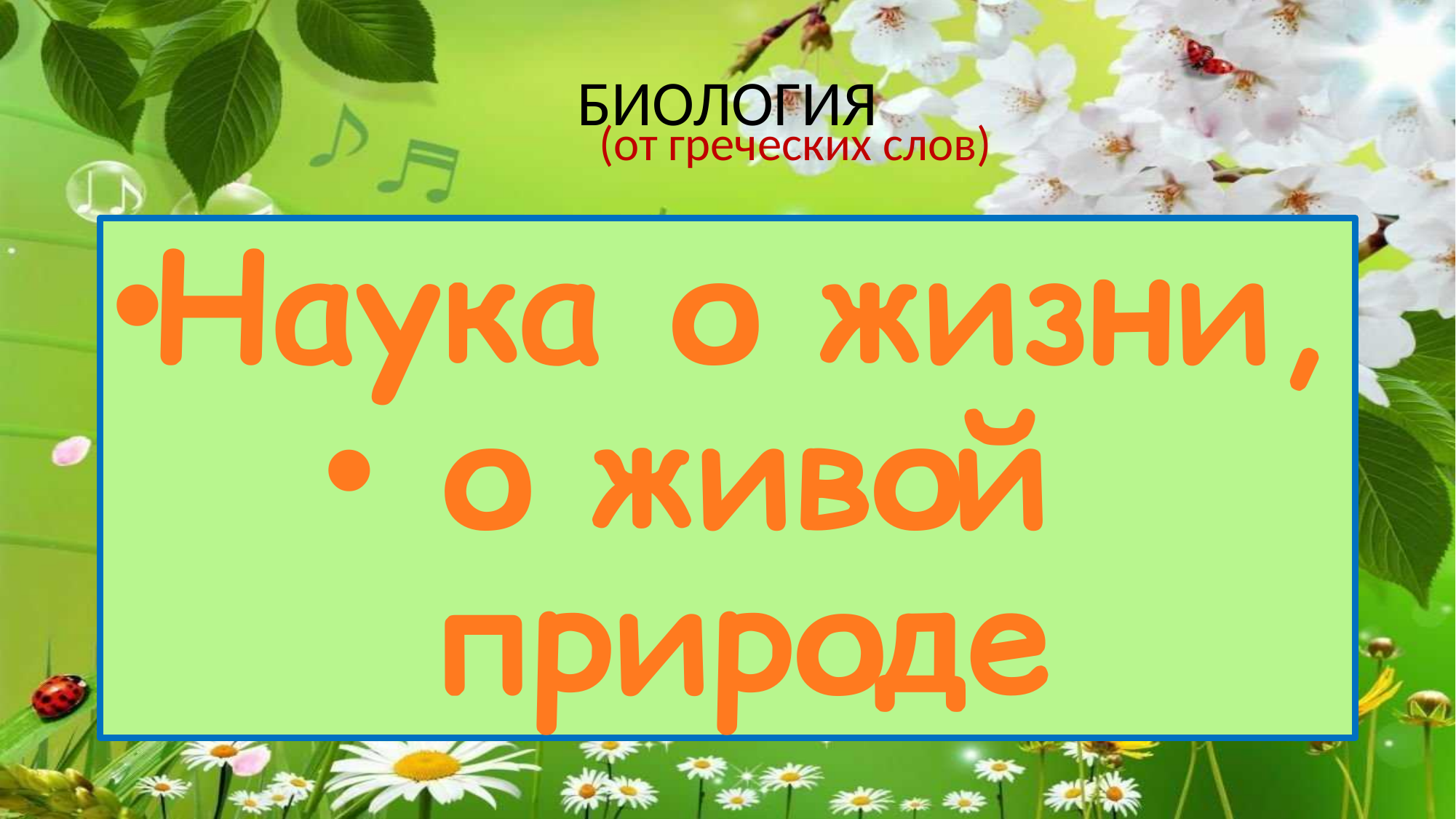

БИОЛОГИЯ
# (от греческих слов)
Наука о жизни,
о живой природе